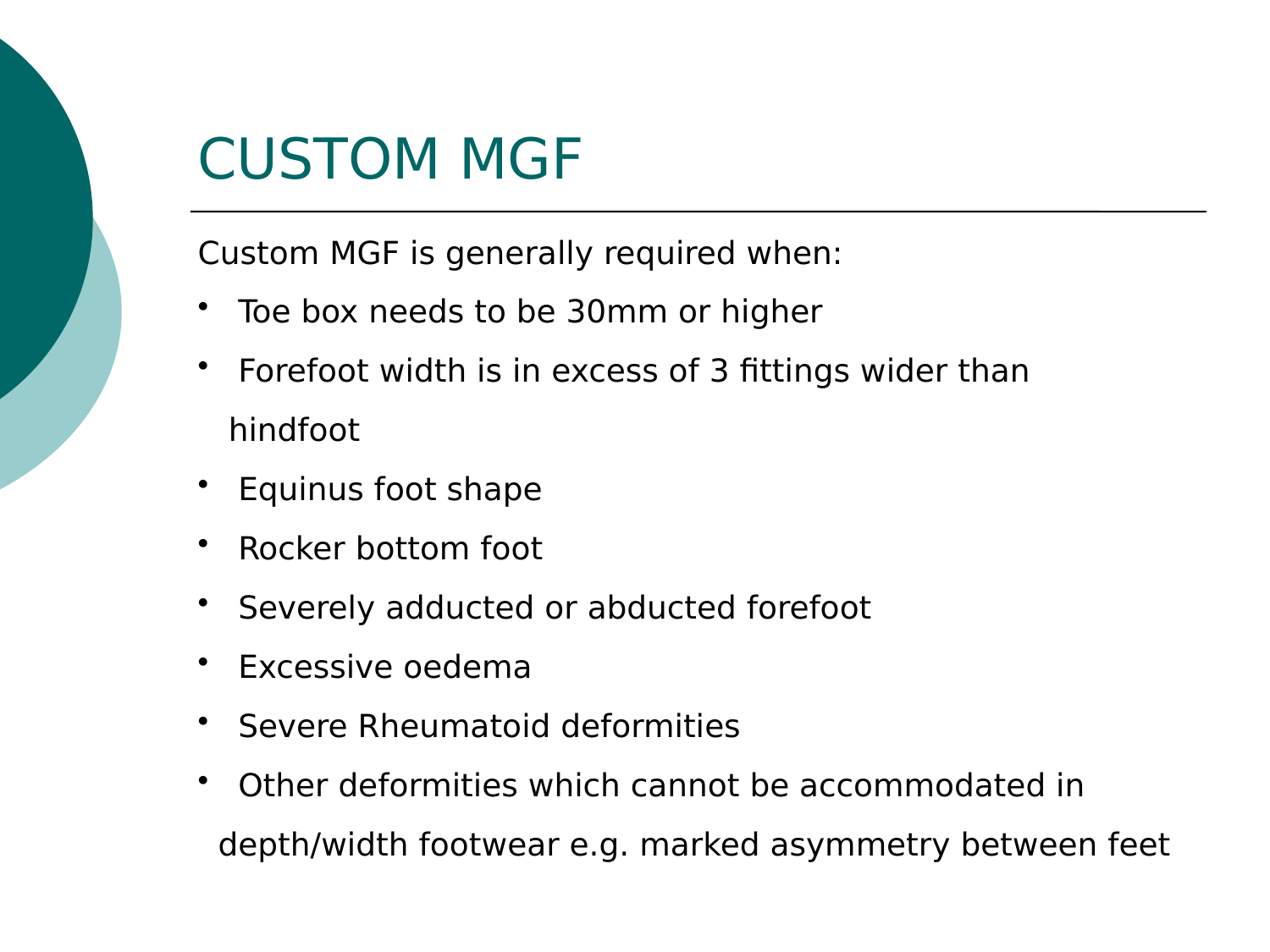

CUSTOM MGF
Custom MGF is generally required when:
 Toe box needs to be 30mm or higher
 Forefoot width is in excess of 3 fittings wider than
   hindfoot
 Equinus foot shape
 Rocker bottom foot
 Severely adducted or abducted forefoot
 Excessive oedema
 Severe Rheumatoid deformities
 Other deformities which cannot be accommodated in
  depth/width footwear e.g. marked asymmetry between feet